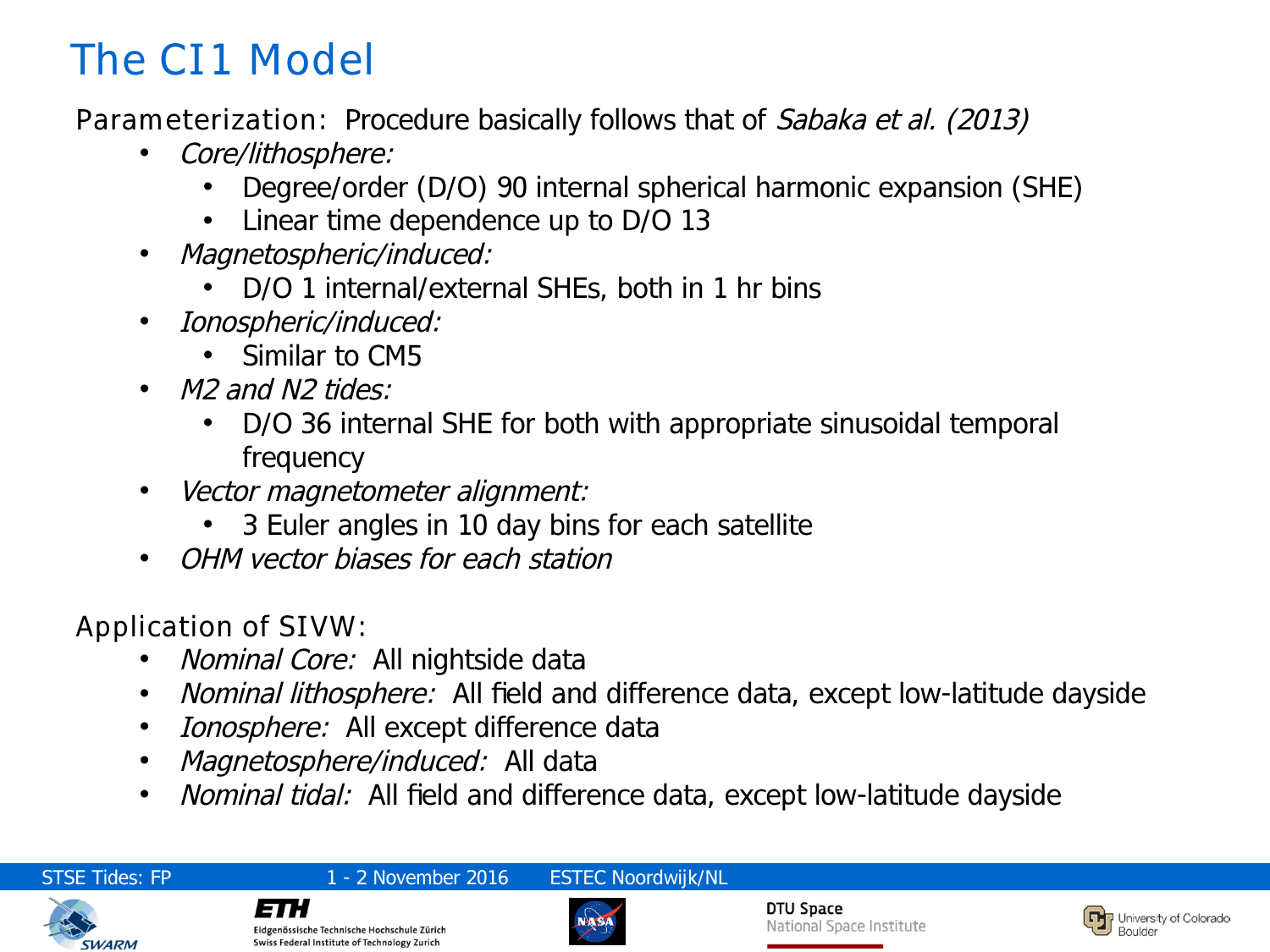

# The CI1 Model
Parameterization:  Procedure basically follows that of Sabaka et al. (2013)
Core/lithosphere:
Degree/order (D/O) 90 internal spherical harmonic expansion (SHE)
Linear time dependence up to D/O 13
Magnetospheric/induced:
D/O 1 internal/external SHEs, both in 1 hr bins
Ionospheric/induced:
Similar to CM5
M2 and N2 tides:
D/O 36 internal SHE for both with appropriate sinusoidal temporal frequency
Vector magnetometer alignment:
3 Euler angles in 10 day bins for each satellite
OHM vector biases for each station

Application of SIVW:
Nominal Core:  All nightside data
Nominal lithosphere:  All field and difference data, except low-latitude dayside
Ionosphere:  All except difference data
Magnetosphere/induced:  All data
Nominal tidal:  All field and difference data, except low-latitude dayside